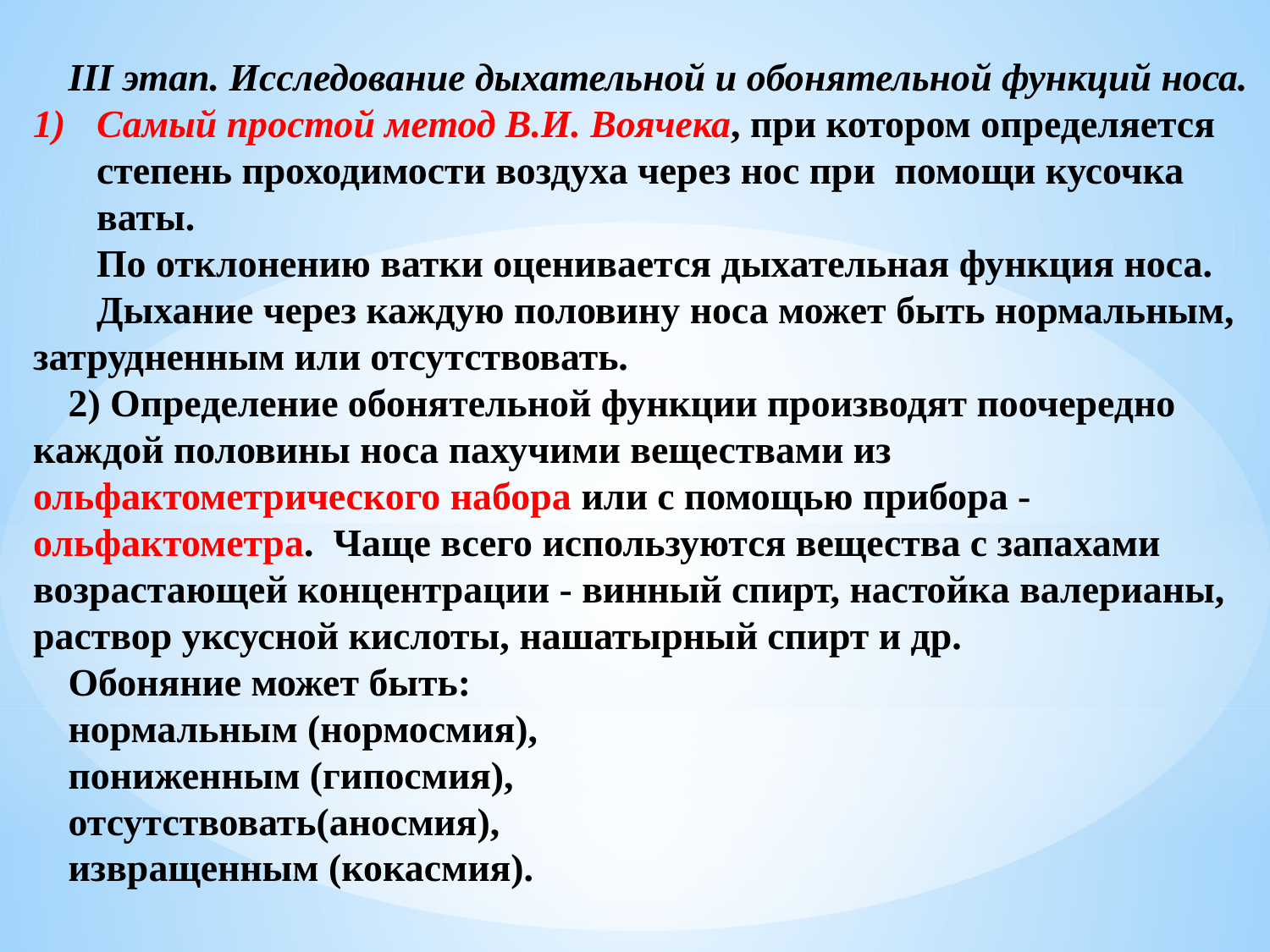

III этап. Исследование дыхательной и обонятельной функций носа.
Самый простой метод В.И. Воячека, при котором определяется степень проходимости воздуха через нос при  помощи кусочка ваты.
По отклонению ватки оценивается дыхательная функция носа.
Дыхание через каждую половину носа может быть нормальным, затрудненным или отсутствовать.
2) Определение обонятельной функции производят поочередно каждой половины носа пахучими веществами из ольфактометрического набора или с помощью прибора - ольфактометра.  Чаще всего используются вещества с запахами возрастающей концентрации - винный спирт, настойка валерианы, раствор уксусной кислоты, нашатырный спирт и др.
Обоняние может быть:
нормальным (нормосмия),
пониженным (гипосмия),
отсутствовать(аносмия),
извращенным (кокасмия).